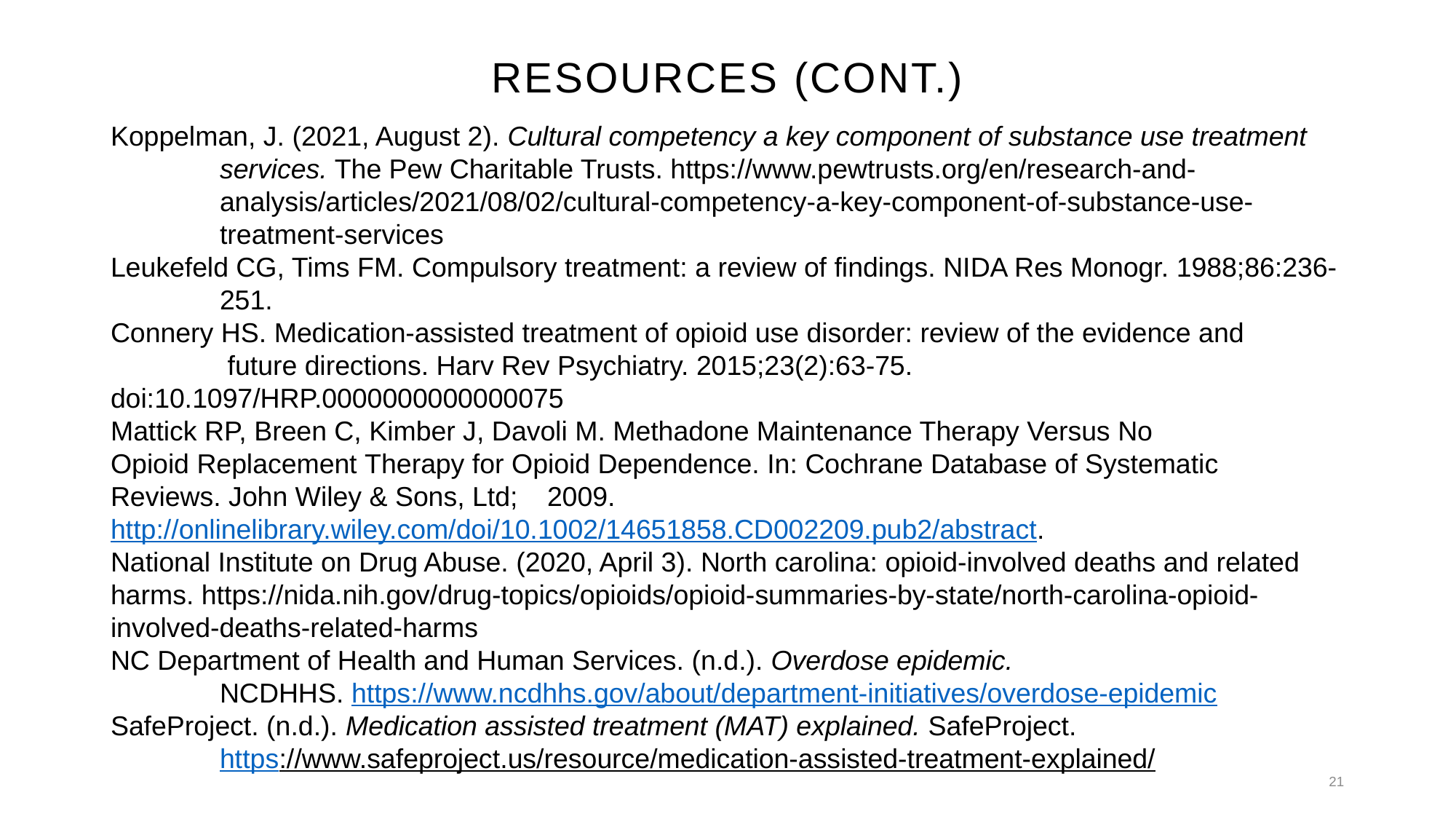

# Resources (cont.)

Koppelman, J. (2021, August 2). Cultural competency a key component of substance use treatment 	services. The Pew Charitable Trusts. https://www.pewtrusts.org/en/research-and-
	analysis/articles/2021/08/02/cultural-competency-a-key-component-of-substance-use-
	treatment-services
Leukefeld CG, Tims FM. Compulsory treatment: a review of findings. NIDA Res Monogr. 1988;86:236-	251.
Connery HS. Medication-assisted treatment of opioid use disorder: review of the evidence and
 	 future directions. Harv Rev Psychiatry. 2015;23(2):63-75. 	doi:10.1097/HRP.0000000000000075
Mattick RP, Breen C, Kimber J, Davoli M. Methadone Maintenance Therapy Versus No 	Opioid Replacement Therapy for Opioid Dependence. In: Cochrane Database of Systematic 	Reviews. John Wiley & Sons, Ltd; 	2009. http://onlinelibrary.wiley.com/doi/10.1002/14651858.CD002209.pub2/abstract.
National Institute on Drug Abuse. (2020, April 3). North carolina: opioid-involved deaths and related 	harms. https://nida.nih.gov/drug-topics/opioids/opioid-summaries-by-state/north-carolina-opioid- 	involved-deaths-related-harms
NC Department of Health and Human Services. (n.d.). Overdose epidemic.
 	NCDHHS. https://www.ncdhhs.gov/about/department-initiatives/overdose-epidemic
SafeProject. (n.d.). Medication assisted treatment (MAT) explained. SafeProject.
	https://www.safeproject.us/resource/medication-assisted-treatment-explained/

21